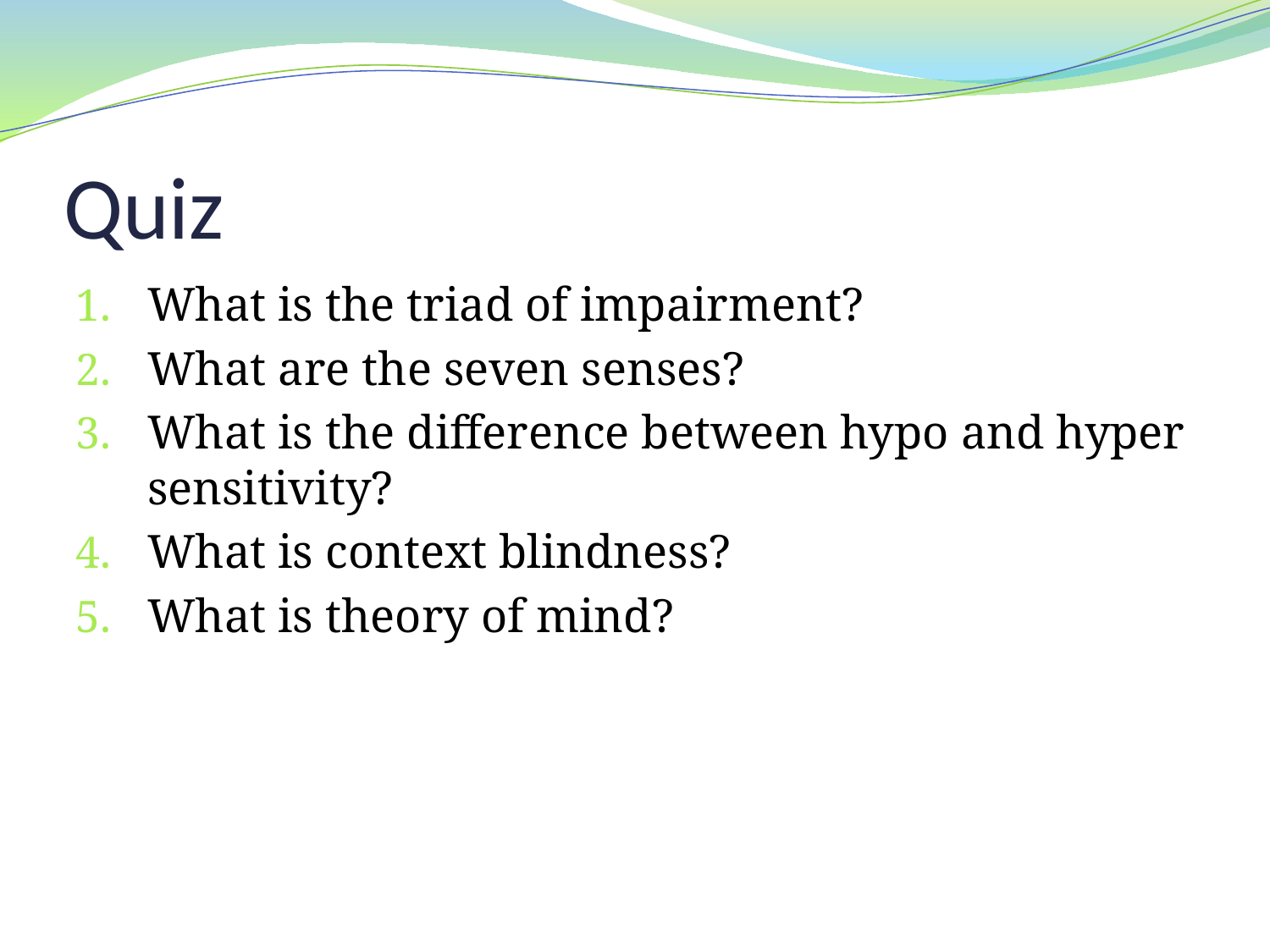

# Quiz
What is the triad of impairment?
What are the seven senses?
What is the difference between hypo and hyper sensitivity?
What is context blindness?
What is theory of mind?